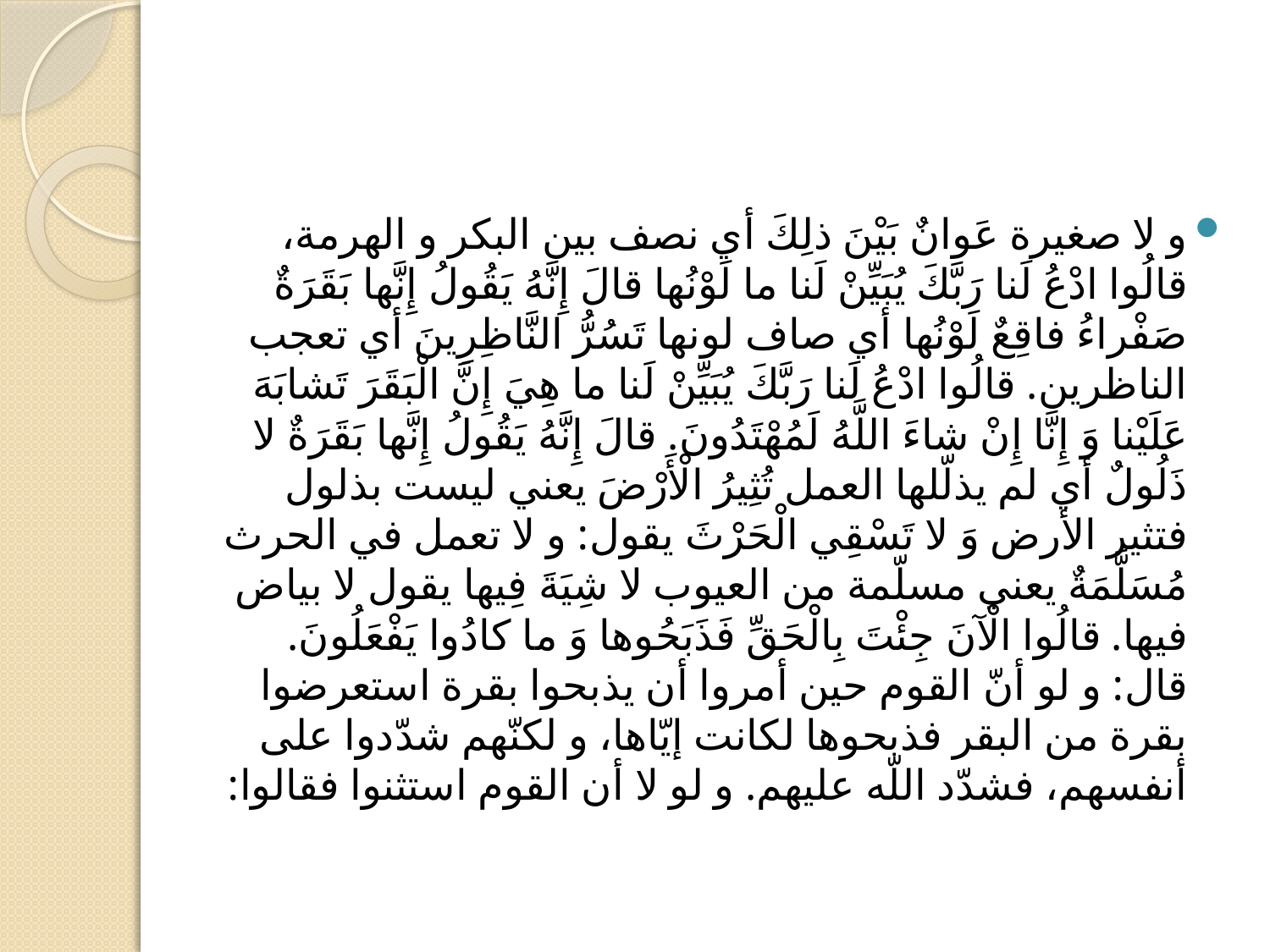

#
و لا صغيرة عَوانٌ بَيْنَ ذلِكَ‏ أي نصف بين البكر و الهرمة، قالُوا ادْعُ لَنا رَبَّكَ يُبَيِّنْ لَنا ما لَوْنُها قالَ إِنَّهُ يَقُولُ إِنَّها بَقَرَةٌ صَفْراءُ فاقِعٌ لَوْنُها أي صاف لونها تَسُرُّ النَّاظِرِينَ‏ أي تعجب الناظرين. قالُوا ادْعُ لَنا رَبَّكَ يُبَيِّنْ لَنا ما هِيَ إِنَّ الْبَقَرَ تَشابَهَ عَلَيْنا وَ إِنَّا إِنْ شاءَ اللَّهُ لَمُهْتَدُونَ. قالَ إِنَّهُ يَقُولُ إِنَّها بَقَرَةٌ لا ذَلُولٌ‏ أي لم يذلّلها العمل‏ تُثِيرُ الْأَرْضَ‏ يعني ليست بذلول فتثير الأرض‏ وَ لا تَسْقِي الْحَرْثَ‏ يقول: و لا تعمل في الحرث‏ مُسَلَّمَةٌ يعني مسلّمة من العيوب‏ لا شِيَةَ فِيها يقول لا بياض فيها. قالُوا الْآنَ جِئْتَ بِالْحَقِّ فَذَبَحُوها وَ ما كادُوا يَفْعَلُونَ. قال: و لو أنّ القوم حين أمروا أن يذبحوا بقرة استعرضوا بقرة من البقر فذبحوها لكانت إيّاها، و لكنّهم شدّدوا على أنفسهم، فشدّد اللّه عليهم. و لو لا أن القوم استثنوا فقالوا: